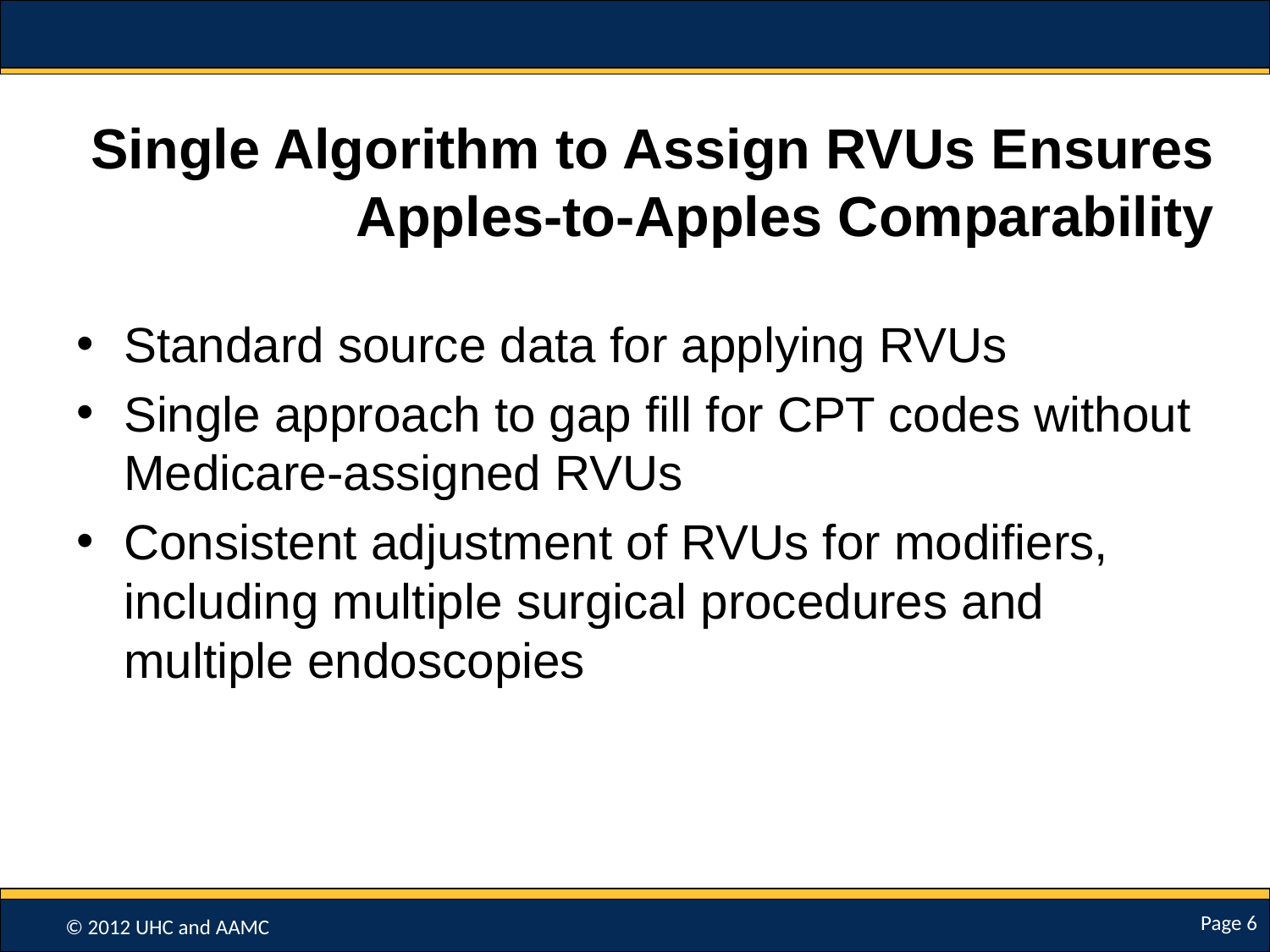

# Single Algorithm to Assign RVUs Ensures Apples-to-Apples Comparability
Standard source data for applying RVUs
Single approach to gap fill for CPT codes without Medicare-assigned RVUs
Consistent adjustment of RVUs for modifiers, including multiple surgical procedures and multiple endoscopies